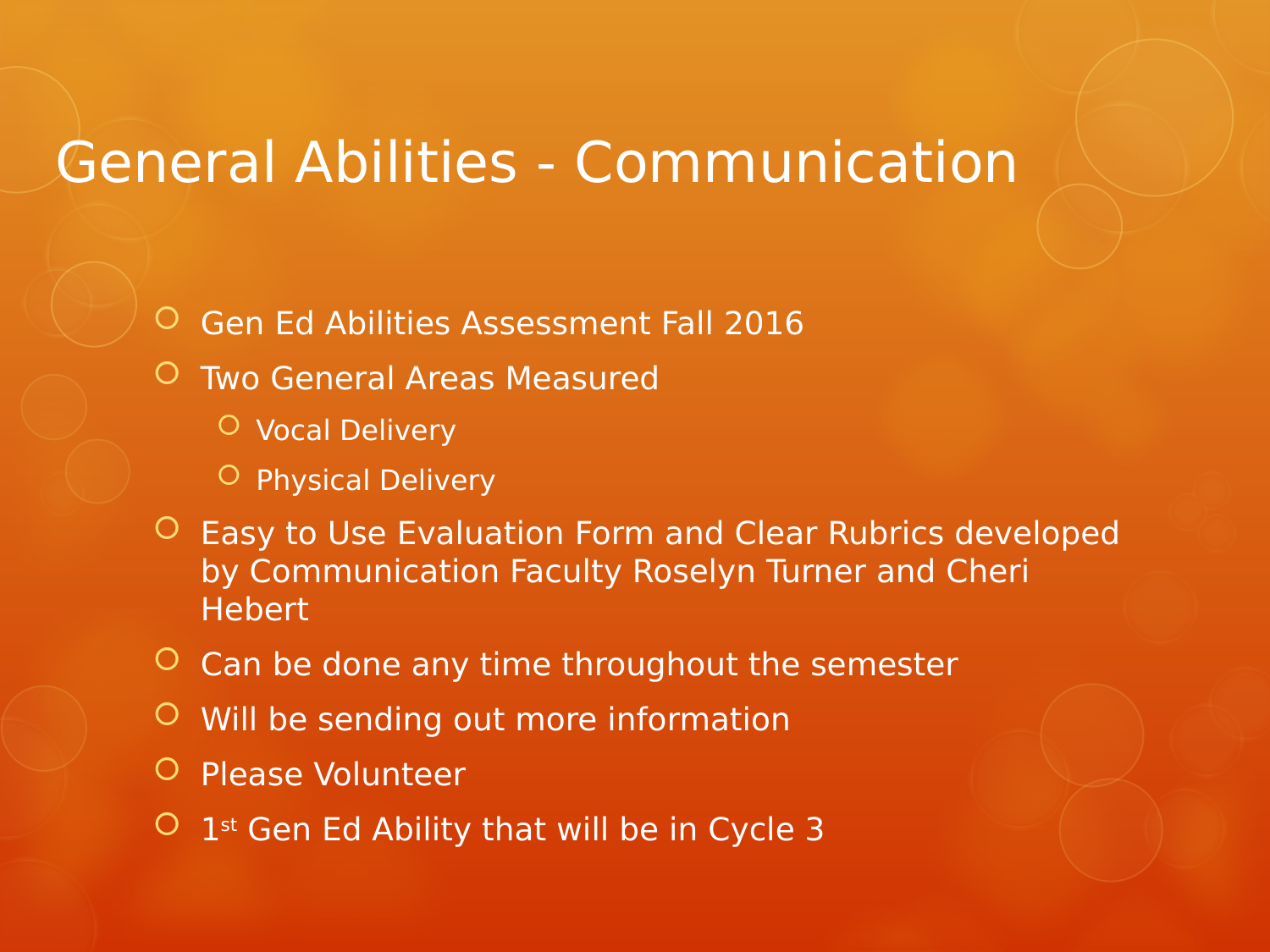

# General Abilities - Communication
Gen Ed Abilities Assessment Fall 2016
Two General Areas Measured
Vocal Delivery
Physical Delivery
Easy to Use Evaluation Form and Clear Rubrics developed by Communication Faculty Roselyn Turner and Cheri Hebert
Can be done any time throughout the semester
Will be sending out more information
Please Volunteer
1st Gen Ed Ability that will be in Cycle 3